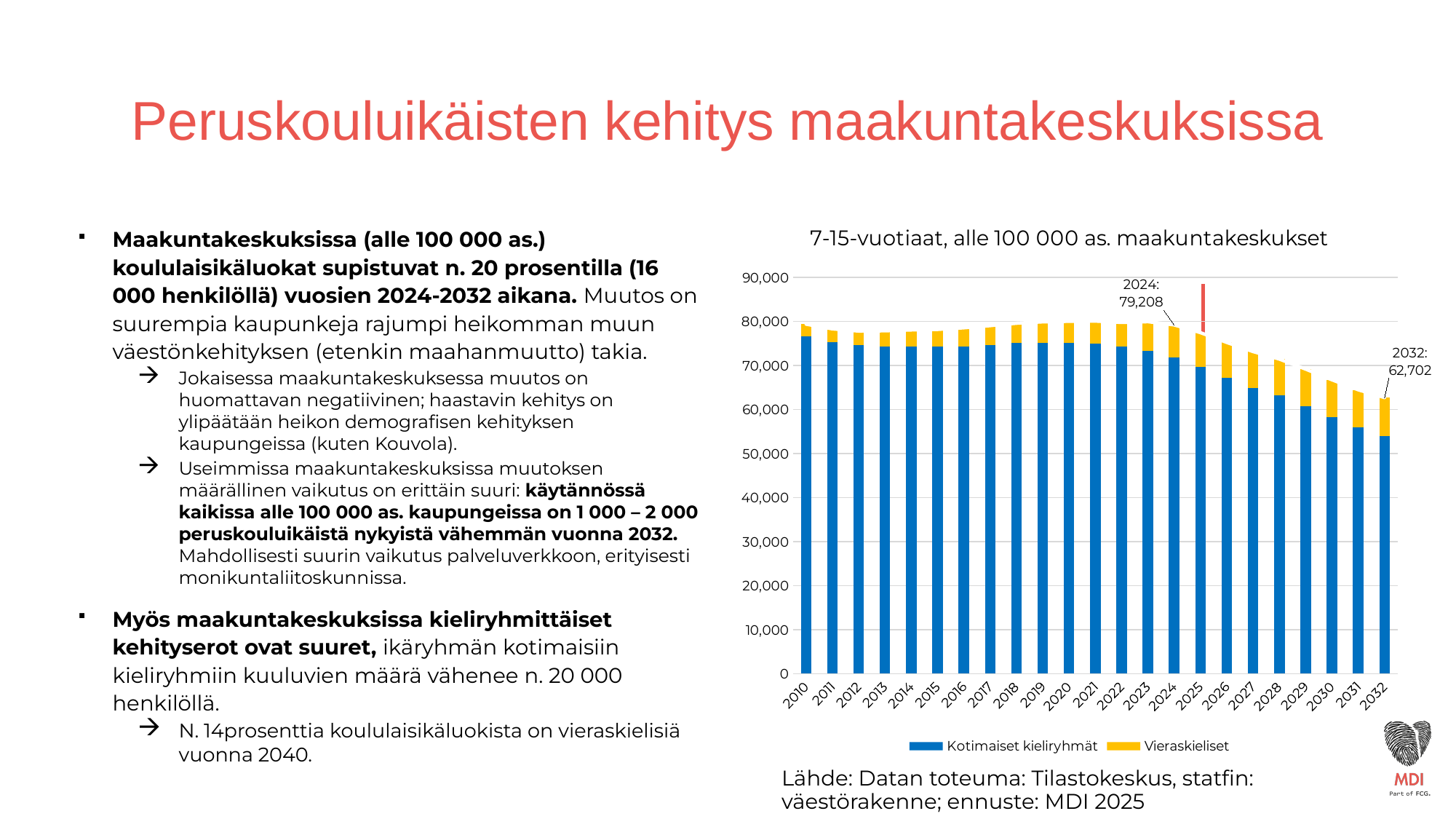

# Peruskouluikäisten kehitys maakuntakeskuksissa

### Chart: 7-15-vuotiaat, alle 100 000 as. maakuntakeskukset

| Category | Kotimaiset kieliryhmät | Vieraskieliset |  |
|---|---|---|---|
| 2010 | 76665.0 | 2704.0 | 79369.0 |
| 2011 | 75362.0 | 2951.0 | 78313.0 |
| 2012 | 74592.0 | 3218.0 | 77810.0 |
| 2013 | 74321.0 | 3545.0 | 77866.0 |
| 2014 | 74291.0 | 3772.0 | 78063.0 |
| 2015 | 74269.0 | 3910.0 | 78179.0 |
| 2016 | 74359.0 | 4192.0 | 78551.0 |
| 2017 | 74680.0 | 4363.0 | 79043.0 |
| 2018 | 75084.0 | 4507.0 | 79591.0 |
| 2019 | 75167.0 | 4735.0 | 79902.0 |
| 2020 | 75129.0 | 4893.0 | 80022.0 |
| 2021 | 75034.0 | 5046.0 | 80080.0 |
| 2022 | 74344.0 | 5418.0 | 79762.0 |
| 2023 | 73316.0 | 6619.0 | 79935.0 |
| 2024 | 71815.69280612751 | 7391.976892777787 | 79207.6696989053 |
| 2025 | 69704.4765705201 | 7745.489295822154 | 77449.96586634226 |
| 2026 | 67267.22433169199 | 7952.246487835036 | 75219.47081952702 |
| 2027 | 64954.16375860404 | 8201.686080060857 | 73155.8498386649 |
| 2028 | 63143.3461695014 | 8297.066729150121 | 71440.41289865151 |
| 2029 | 60809.19080124479 | 8363.7874737984 | 69172.97827504319 |
| 2030 | 58339.41716896541 | 8401.63816405977 | 66741.05533302519 |
| 2031 | 55941.75183940105 | 8524.132836770676 | 64465.88467617172 |
| 2032 | 53897.53654192827 | 8804.68334552083 | 62702.2198874491 |
Maakuntakeskuksissa (alle 100 000 as.) koululaisikäluokat supistuvat n. 20 prosentilla (16 000 henkilöllä) vuosien 2024-2032 aikana. Muutos on suurempia kaupunkeja rajumpi heikomman muun väestönkehityksen (etenkin maahanmuutto) takia.
Jokaisessa maakuntakeskuksessa muutos on huomattavan negatiivinen; haastavin kehitys on ylipäätään heikon demografisen kehityksen kaupungeissa (kuten Kouvola).
Useimmissa maakuntakeskuksissa muutoksen määrällinen vaikutus on erittäin suuri: käytännössä kaikissa alle 100 000 as. kaupungeissa on 1 000 – 2 000 peruskouluikäistä nykyistä vähemmän vuonna 2032. Mahdollisesti suurin vaikutus palveluverkkoon, erityisesti monikuntaliitoskunnissa.
Myös maakuntakeskuksissa kieliryhmittäiset kehityserot ovat suuret, ikäryhmän kotimaisiin kieliryhmiin kuuluvien määrä vähenee n. 20 000 henkilöllä.
N. 14prosenttia koululaisikäluokista on vieraskielisiä vuonna 2040.
Lähde: Datan toteuma: Tilastokeskus, statfin: väestörakenne; ennuste: MDI 2025